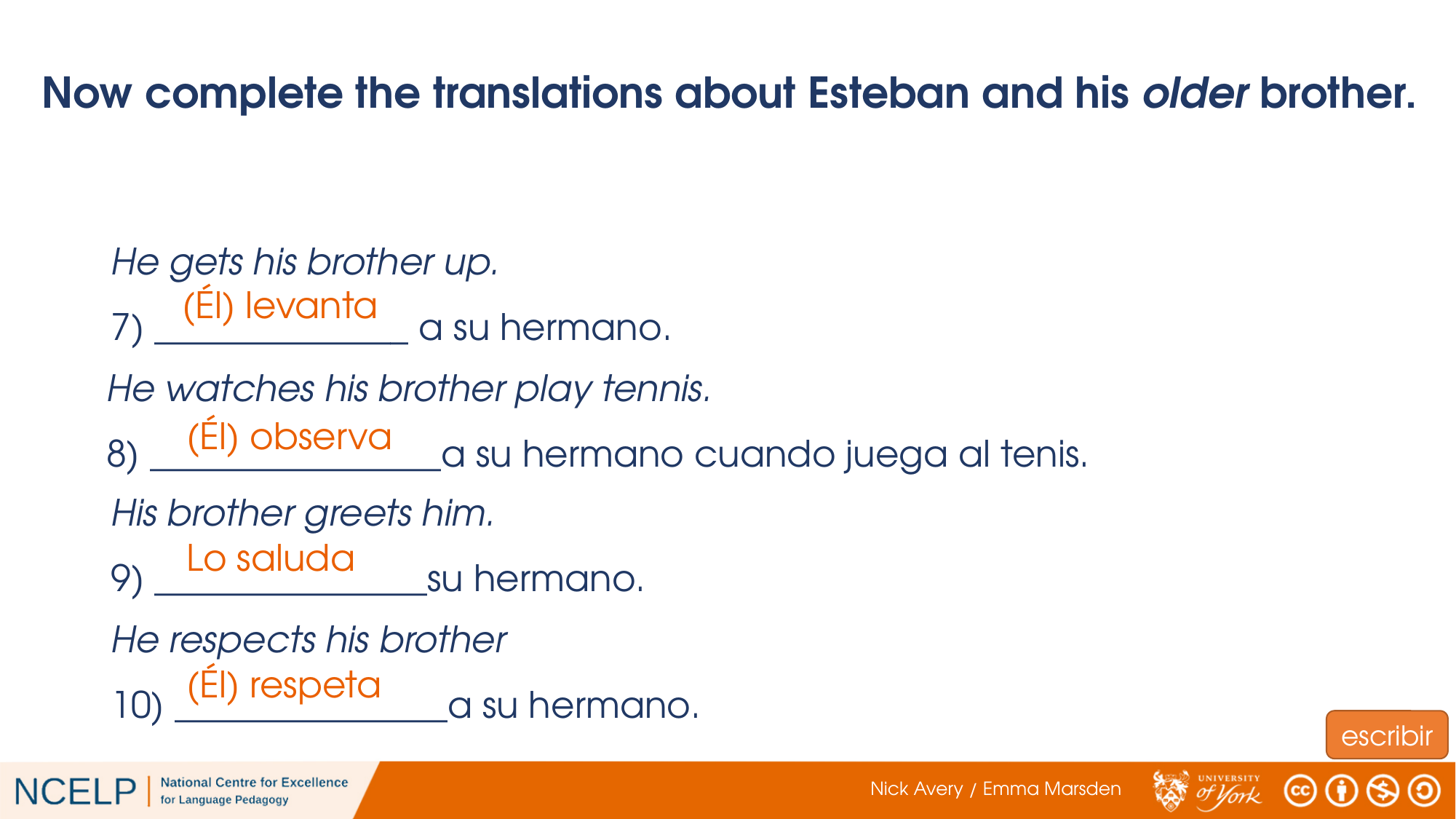

# Now complete the translations about Esteban and his older brother.
He gets his brother up.
7) ______________ a su hermano.
(Él) levanta
He watches his brother play tennis.
8) ________________a su hermano cuando juega al tenis.
(Él) observa
His brother greets him.
9) _______________su hermano.
Lo saluda
He respects his brother
10) _______________a su hermano.
(Él) respeta
escribir
Nick Avery / Emma Marsden